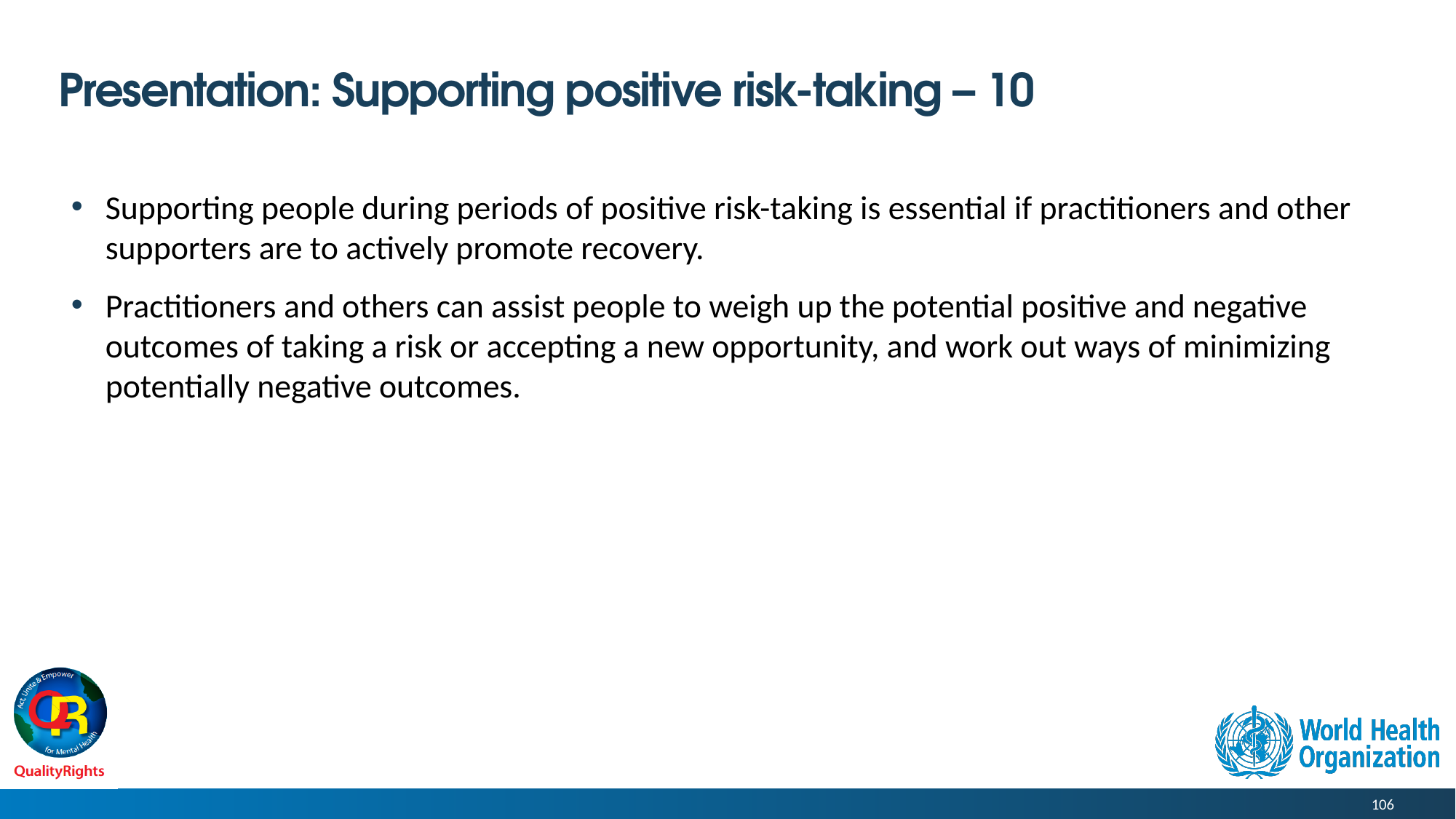

# Presentation: Supporting positive risk-taking – 10
Supporting people during periods of positive risk-taking is essential if practitioners and other supporters are to actively promote recovery.
Practitioners and others can assist people to weigh up the potential positive and negative outcomes of taking a risk or accepting a new opportunity, and work out ways of minimizing potentially negative outcomes.